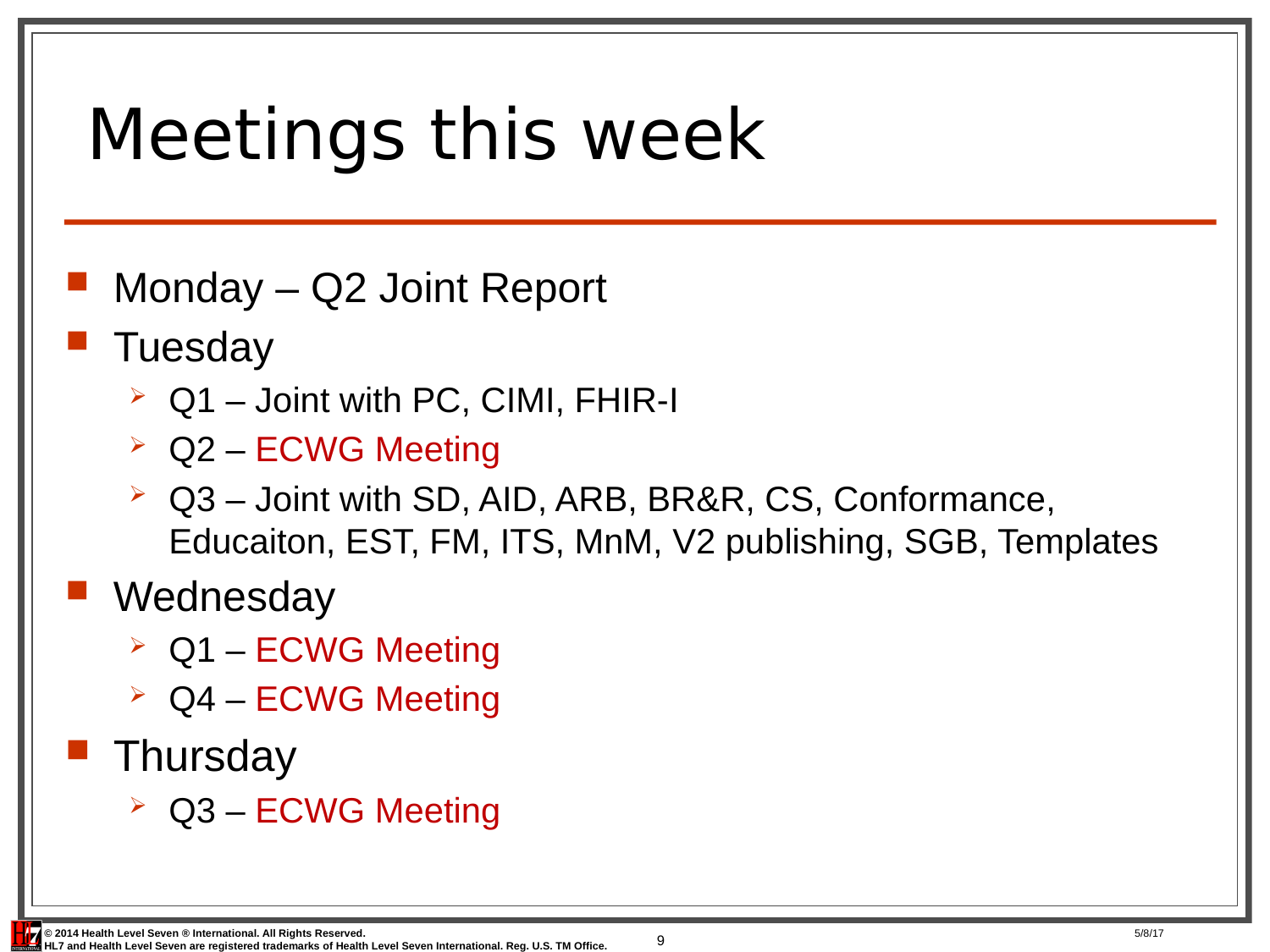

# Meetings this week
Monday – Q2 Joint Report
Tuesday
Q1 – Joint with PC, CIMI, FHIR-I
Q2 – ECWG Meeting
Q3 – Joint with SD, AID, ARB, BR&R, CS, Conformance, Educaiton, EST, FM, ITS, MnM, V2 publishing, SGB, Templates
Wednesday
Q1 – ECWG Meeting
Q4 – ECWG Meeting
Thursday
Q3 – ECWG Meeting
9
5/8/17